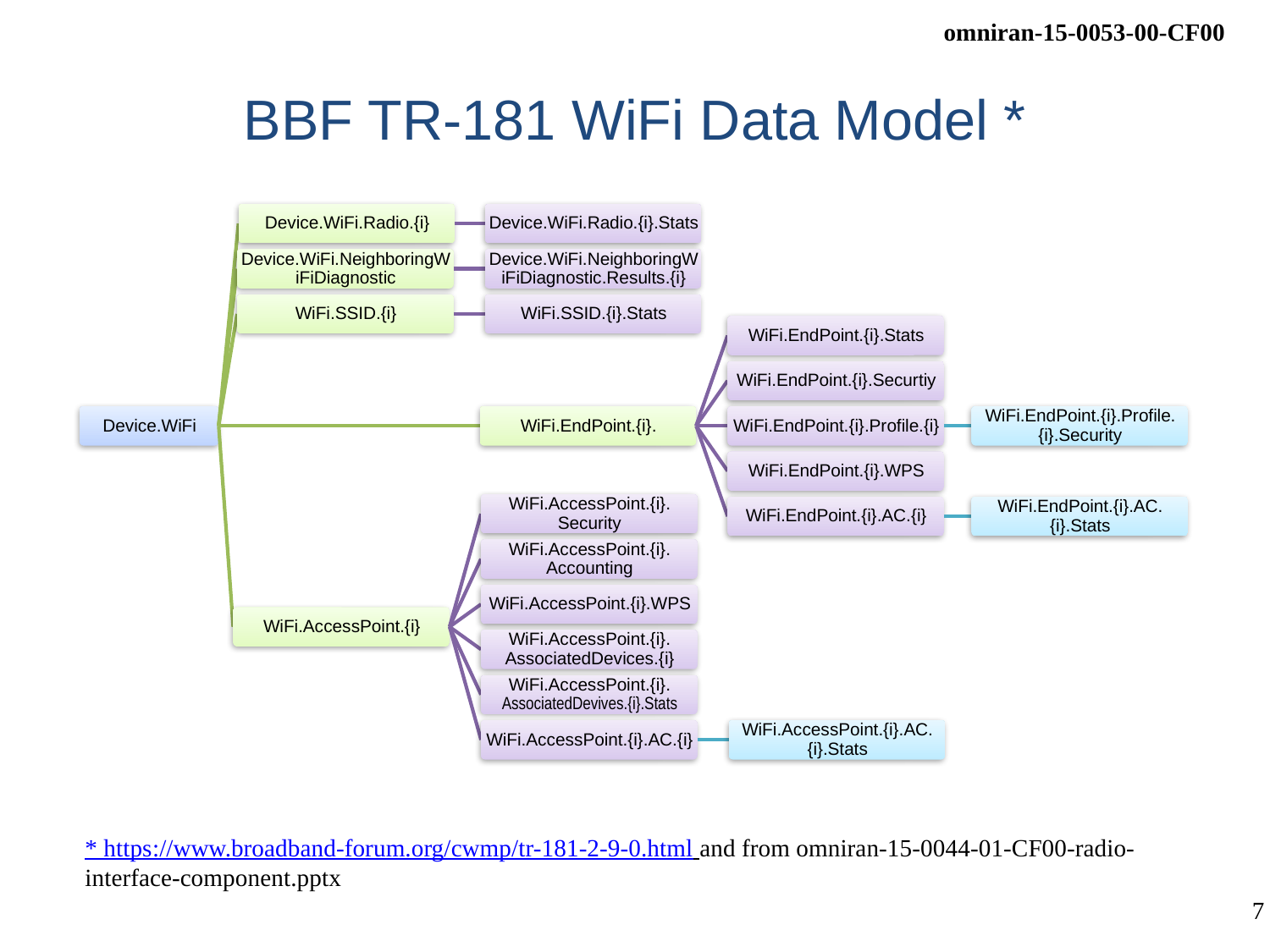

# BBF TR-181 WiFi Data Model *
Device.WiFi

Device.WiFi.Radio.{i}

Device.WiFi.Radio.{i}.Stats

Device.WiFi.NeighboringWiFiDiagnostic

Device.WiFi.NeighboringWiFiDiagnostic.Results.{i}

WiFi.SSID.{i}

WiFi.SSID.{i}.Stats

WiFi.EndPoint.{i}.

WiFi.EndPoint.{i}.Stats

WiFi.EndPoint.{i}.Securtiy

WiFi.EndPoint.{i}.Profile.{i}

WiFi.EndPoint.{i}.Profile.{i}.Security

WiFi.EndPoint.{i}.WPS

WiFi.EndPoint.{i}.AC.{i}

WiFi.EndPoint.{i}.AC.{i}.Stats

WiFi.AccessPoint.{i}

WiFi.AccessPoint.{i}. Security

WiFi.AccessPoint.{i}. Accounting

WiFi.AccessPoint.{i}.WPS

WiFi.AccessPoint.{i}. AssociatedDevices.{i}

WiFi.AccessPoint.{i}. AssociatedDevives.{i}.Stats

WiFi.AccessPoint.{i}.AC.{i}

WiFi.AccessPoint.{i}.AC.{i}.Stats
* https://www.broadband-forum.org/cwmp/tr-181-2-9-0.html and from omniran-15-0044-01-CF00-radio-interface-component.pptx